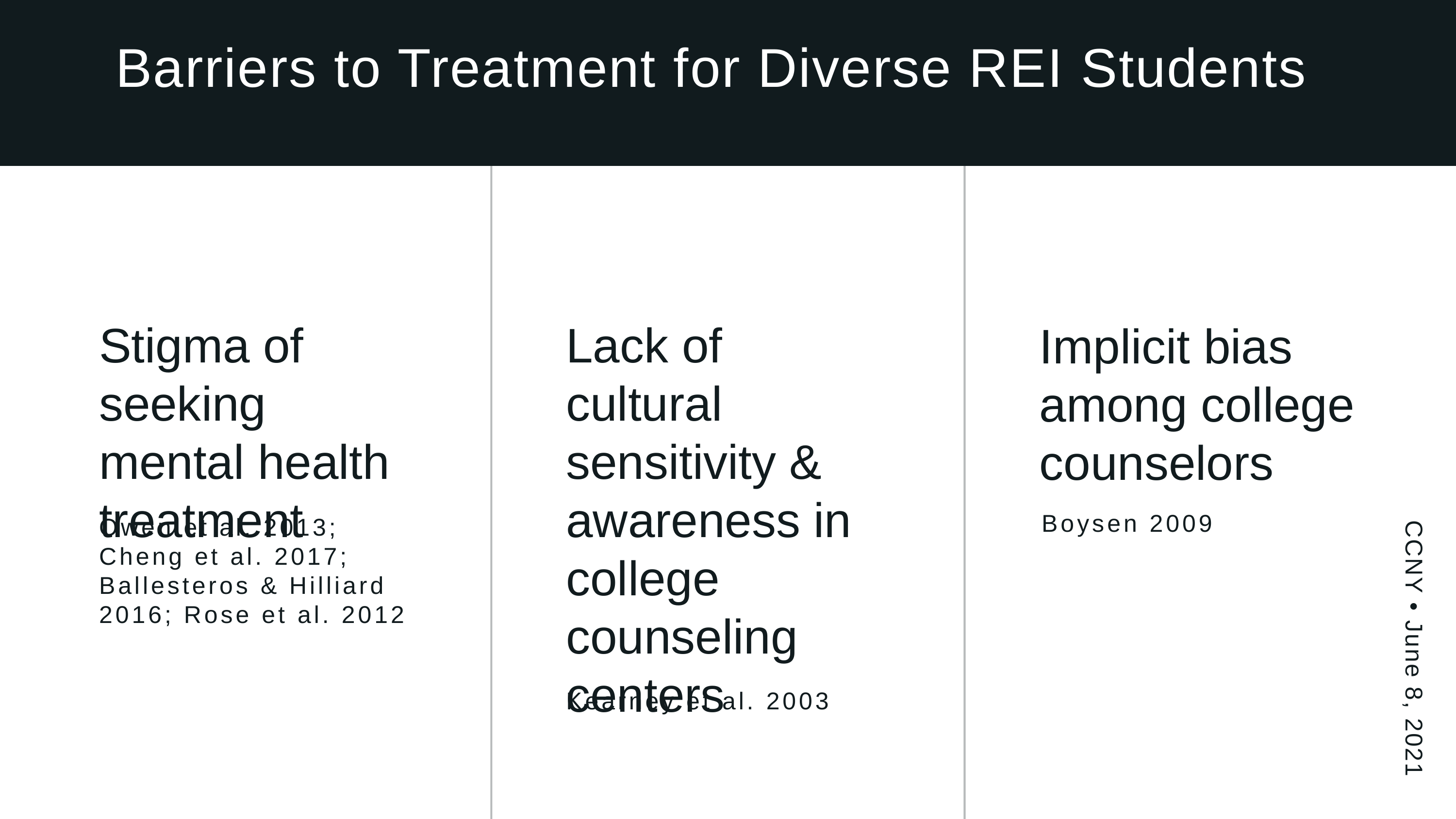

Barriers to Treatment for Diverse REI Students
Stigma of seeking mental health treatment
Owen et al. 2013; Cheng et al. 2017; Ballesteros & Hilliard 2016; Rose et al. 2012

Lack of cultural sensitivity & awareness in college counseling centers
Implicit bias among college counselors
Boysen 2009
CCNY • June 8, 2021
Kearney et al. 2003